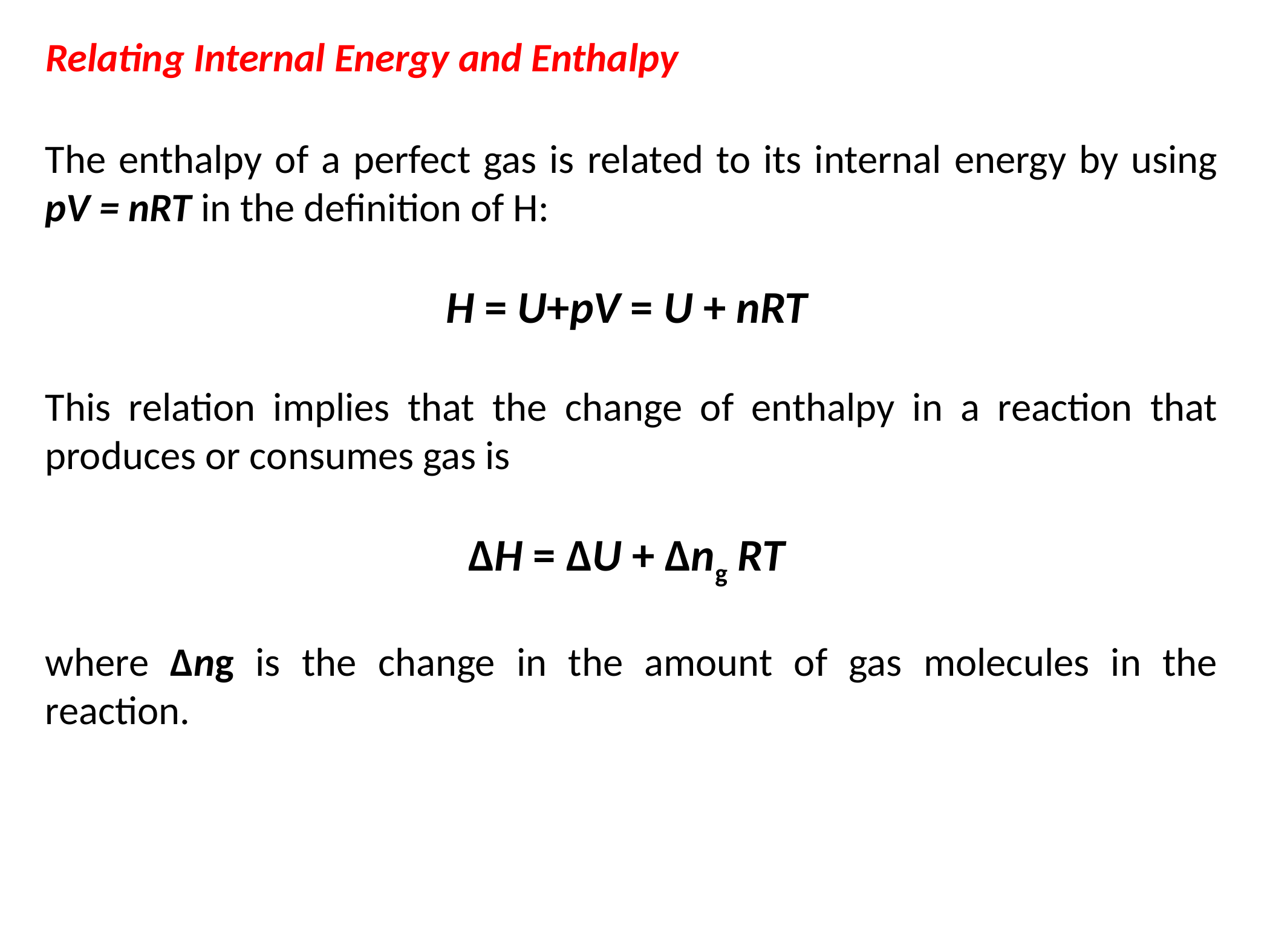

# Relating Internal Energy and Enthalpy
The enthalpy of a perfect gas is related to its internal energy by using pV = nRT in the definition of H:

H = U+pV = U + nRT

This relation implies that the change of enthalpy in a reaction that produces or consumes gas is

∆H = ∆U + ∆ng RT

where ∆ng is the change in the amount of gas molecules in the reaction.